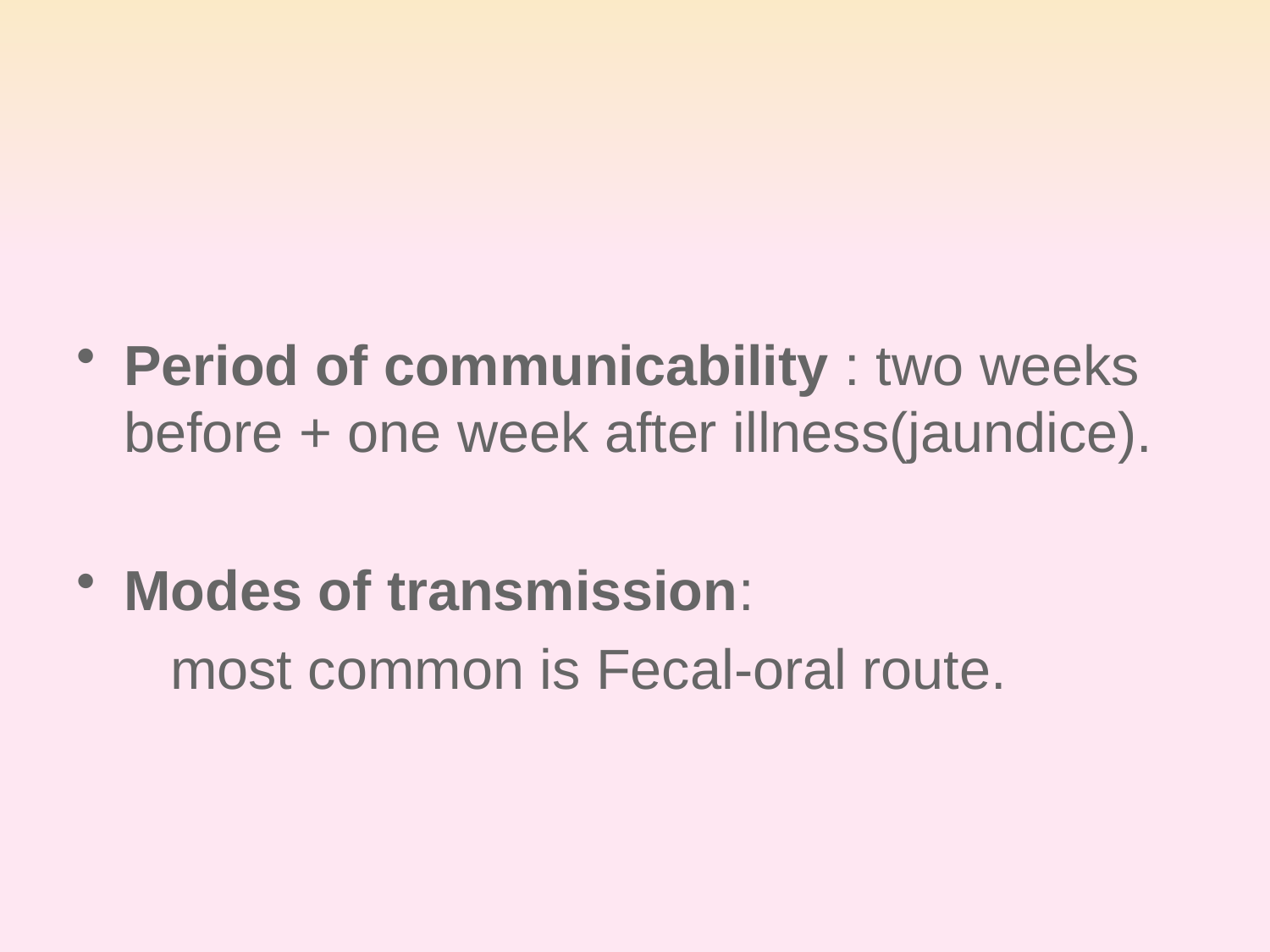

Period of communicability : two weeks before + one week after illness(jaundice).

Modes of transmission:
      most common is Fecal-oral route.